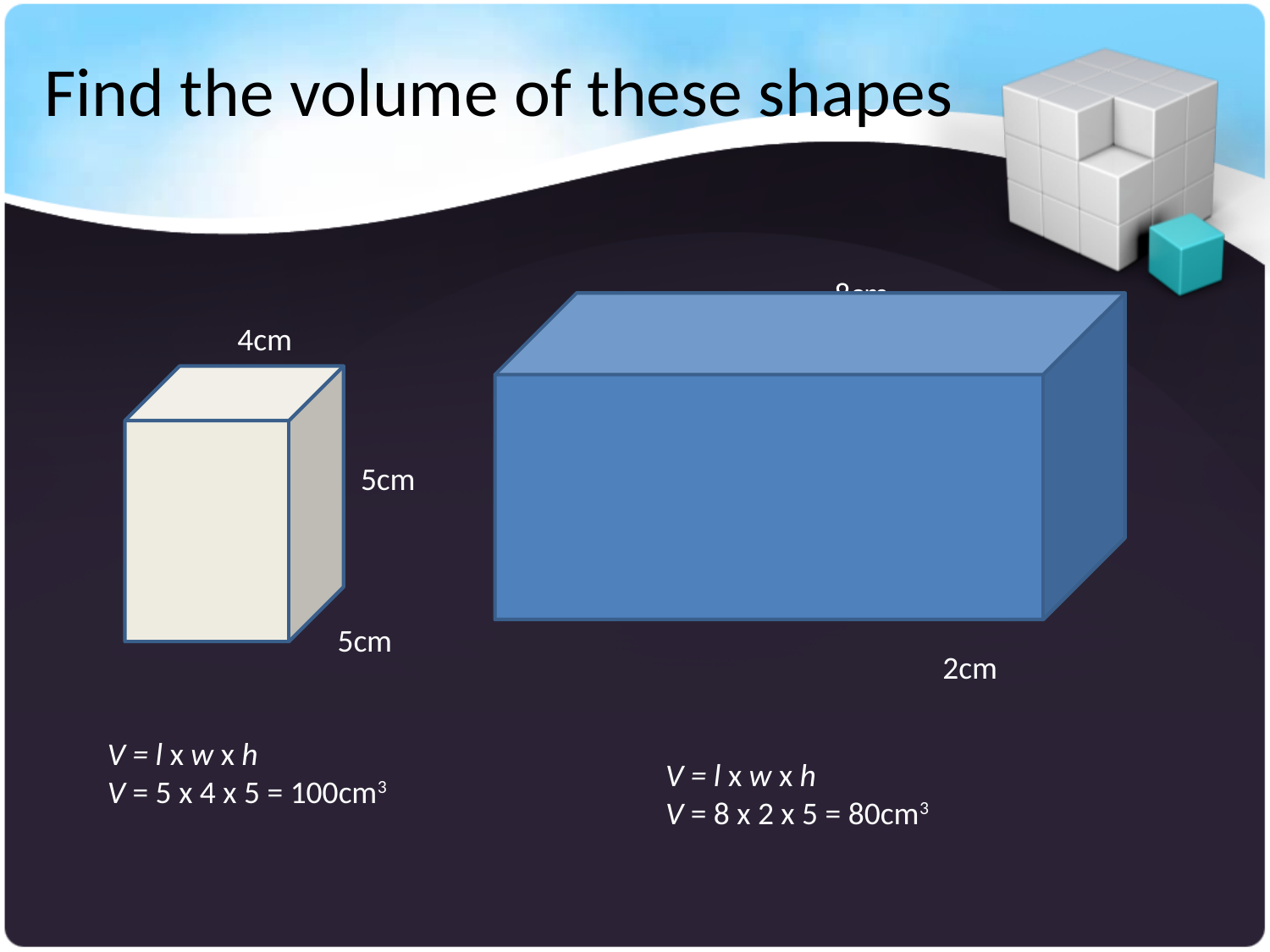

# Find the volume of these shapes

8cm

4cm

5cm
5cm
5cm
2cm
V = l x w x h
V = 5 x 4 x 5 = 100cm3

V = l x w x h
V = 8 x 2 x 5 = 80cm3